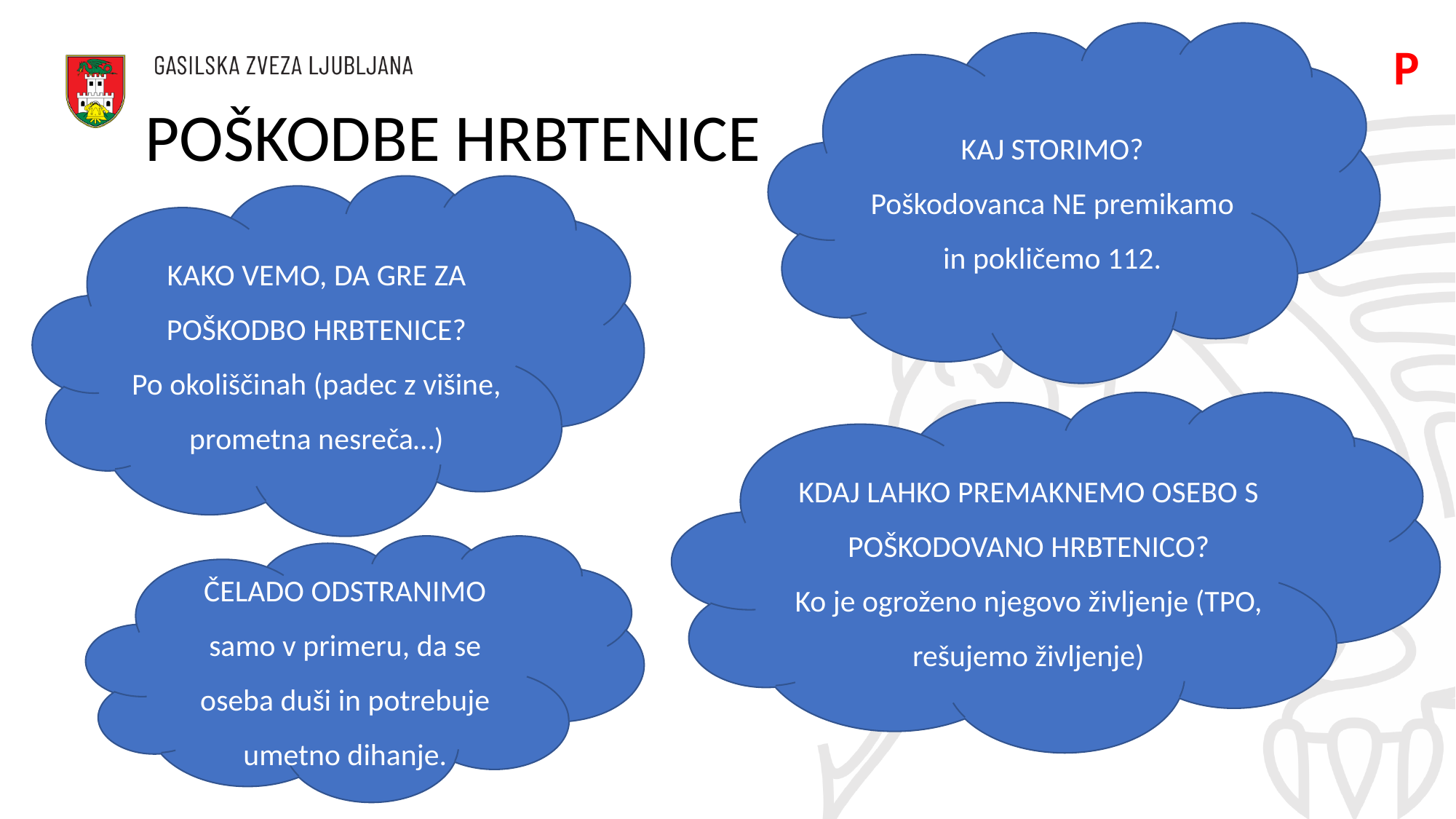

KAJ STORIMO?
Poškodovanca NE premikamo in pokličemo 112.
P
# POŠKODBE HRBTENICE
KAKO VEMO, DA GRE ZA POŠKODBO HRBTENICE?
Po okoliščinah (padec z višine, prometna nesreča…)
KDAJ LAHKO PREMAKNEMO OSEBO S POŠKODOVANO HRBTENICO?
Ko je ogroženo njegovo življenje (TPO, rešujemo življenje)
ČELADO ODSTRANIMO samo v primeru, da se oseba duši in potrebuje umetno dihanje.